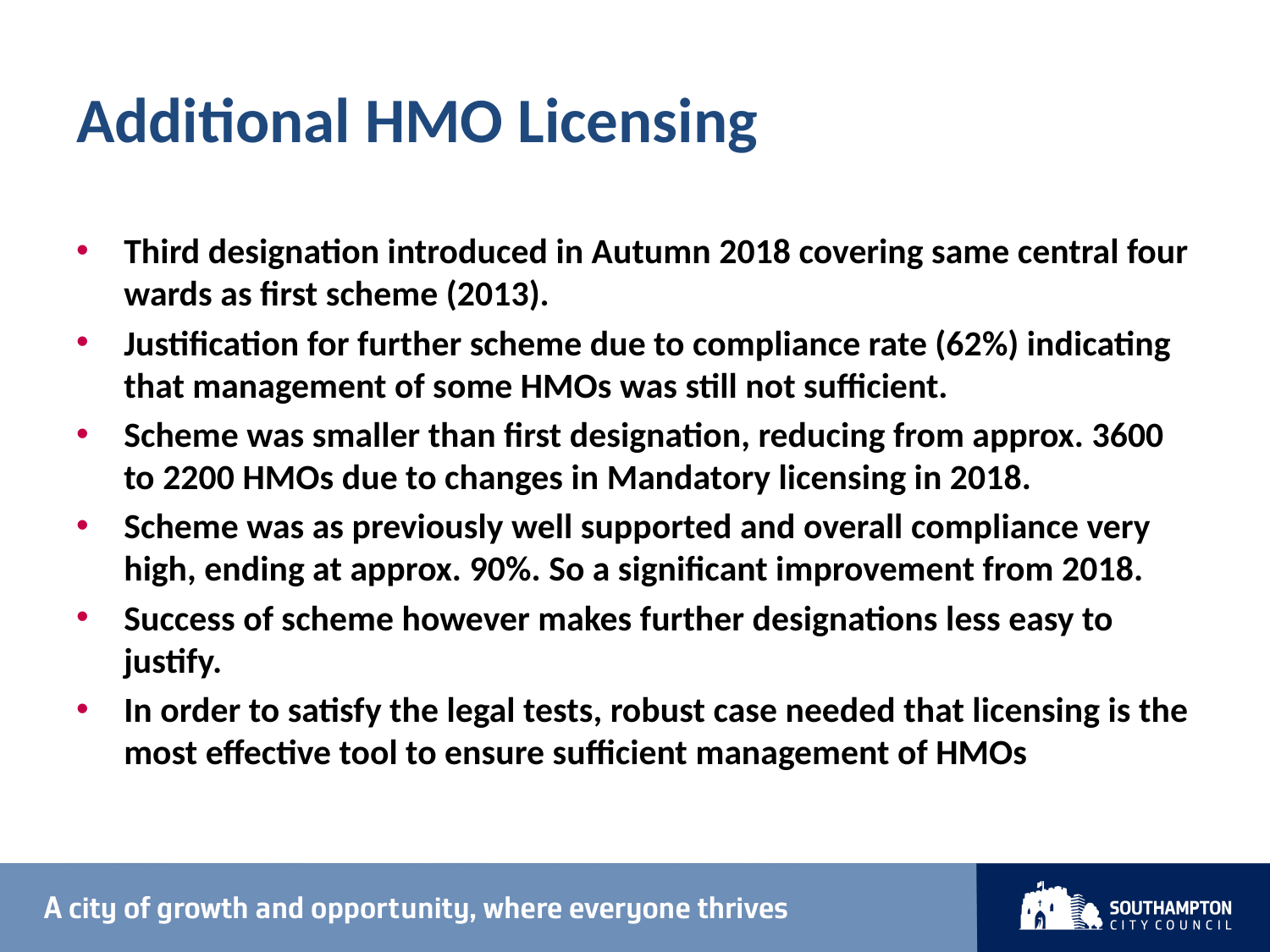

# Additional HMO Licensing
Third designation introduced in Autumn 2018 covering same central four wards as first scheme (2013).
Justification for further scheme due to compliance rate (62%) indicating that management of some HMOs was still not sufficient.
Scheme was smaller than first designation, reducing from approx. 3600 to 2200 HMOs due to changes in Mandatory licensing in 2018.
Scheme was as previously well supported and overall compliance very high, ending at approx. 90%. So a significant improvement from 2018.
Success of scheme however makes further designations less easy to justify.
In order to satisfy the legal tests, robust case needed that licensing is the most effective tool to ensure sufficient management of HMOs